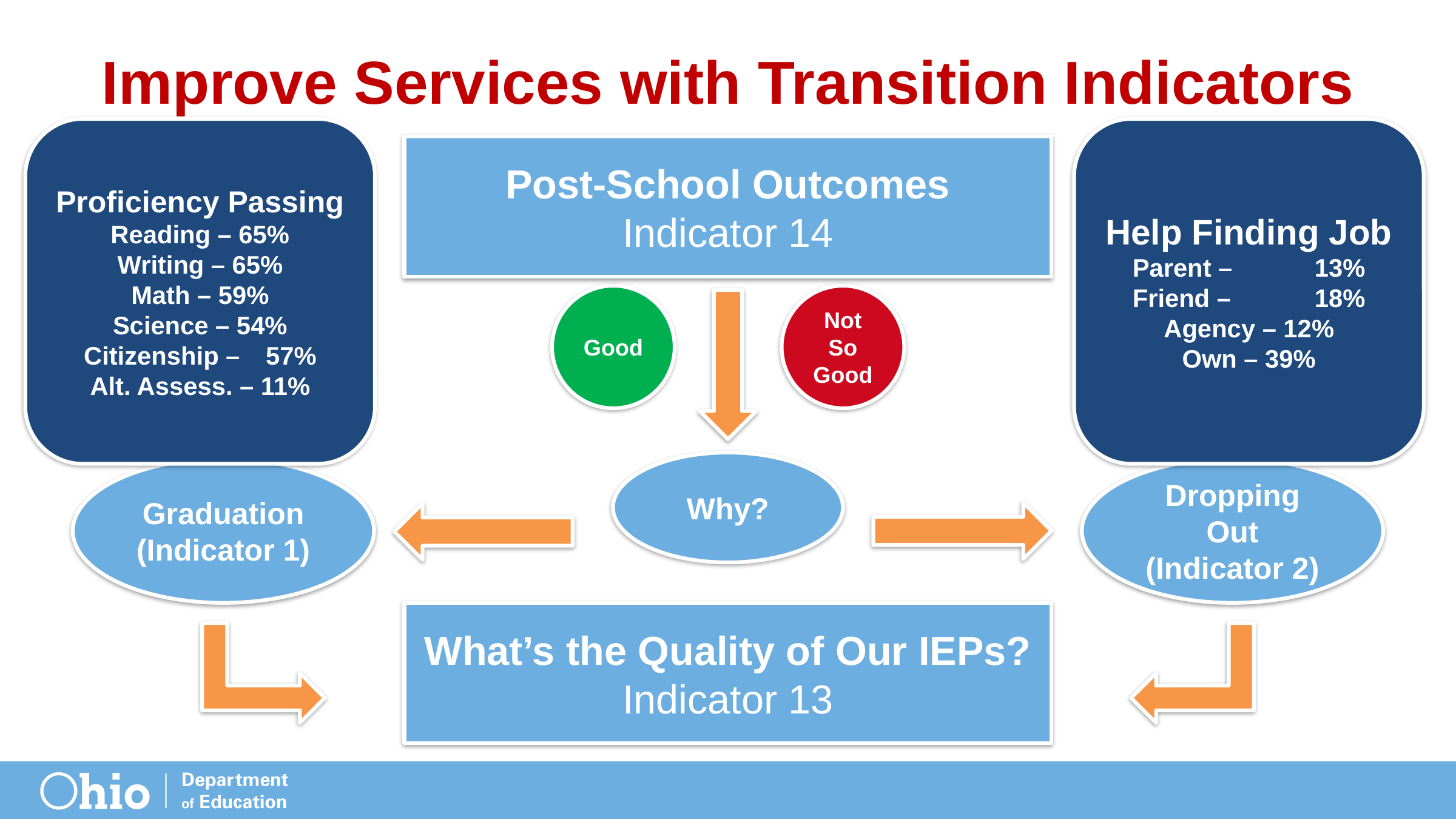

# Improve Services with Transition Indicators
Proficiency Passing
Reading – 65%
Writing – 65%
Math – 59%
Science – 54%
Citizenship – 	57%
Alt. Assess. – 11%
Help Finding Job
Parent – 	13%
Friend – 	18%
Agency – 12%
Own – 39%
Post-School Outcomes
Indicator 14
Good
Not So Good

Why?
Graduation
(Indicator 1)
Dropping Out
(Indicator 2)

What’s the Quality of Our IEPs?
Indicator 13